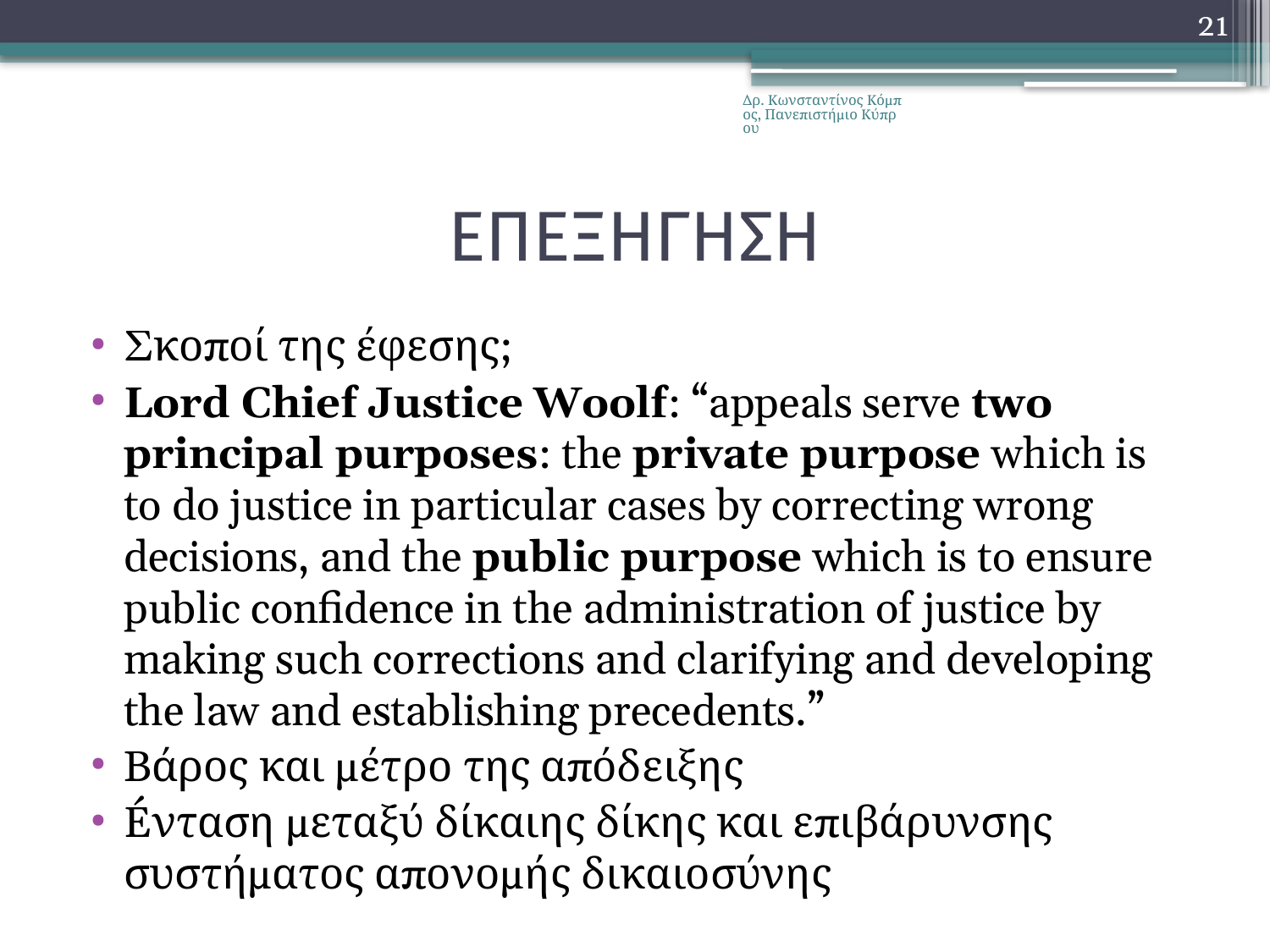

21
Δρ. Κωνσταντίνος Κόμπος, Πανεπιστήμιο Κύπρου
# ΕΠΕΞΗΓΗΣΗ
Σκοποί της έφεσης;
Lord Chief Justice Woolf: “appeals serve two principal purposes: the private purpose which is to do justice in particular cases by correcting wrong decisions, and the public purpose which is to ensure public confidence in the administration of justice by making such corrections and clarifying and developing the law and establishing precedents.”
Βάρος και μέτρο της απόδειξης
Ένταση μεταξύ δίκαιης δίκης και επιβάρυνσης συστήματος απονομής δικαιοσύνης